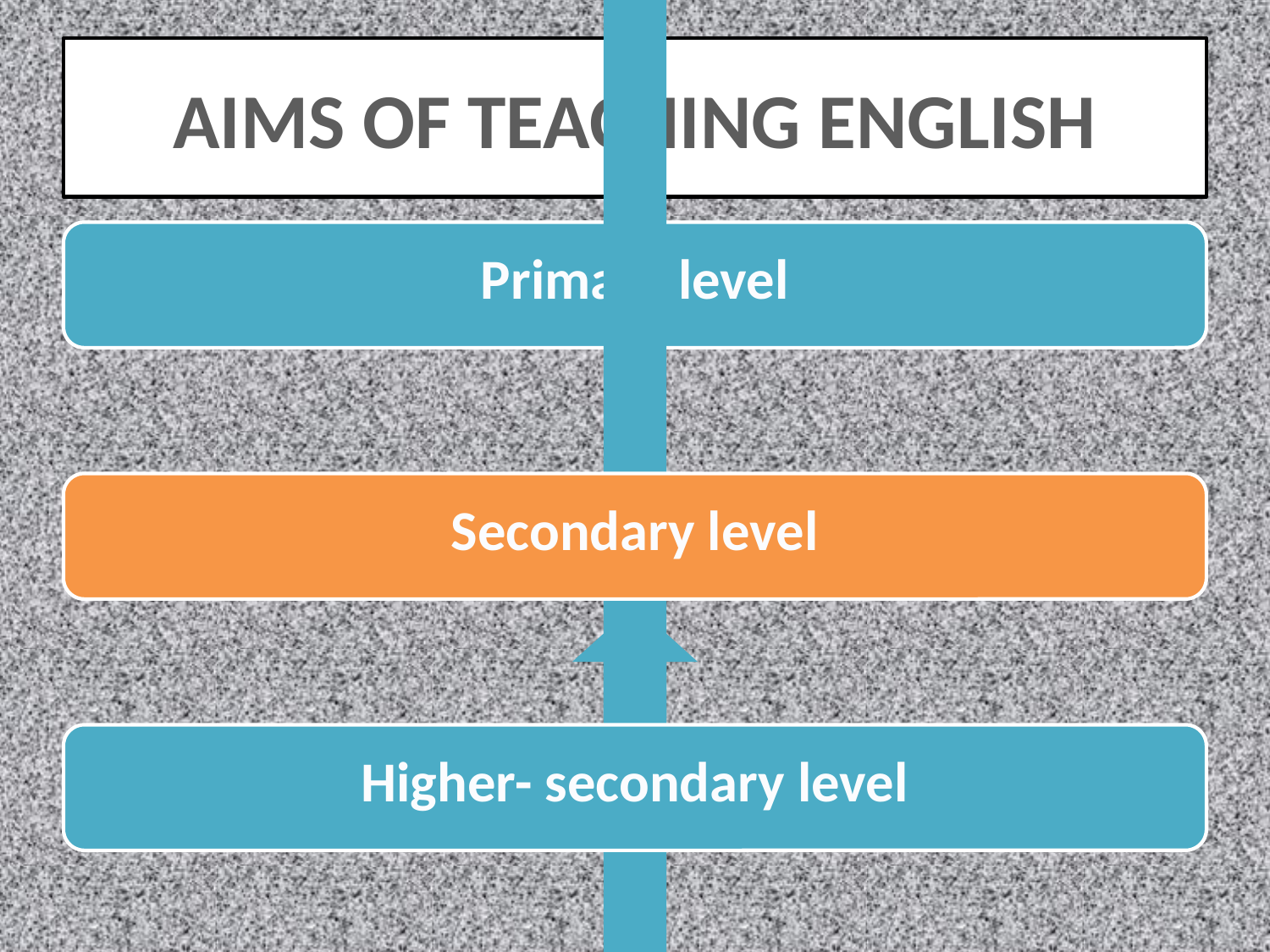

# AIMS OF TEACHING ENGLISH
Primary level
Secondary level
Higher- secondary level